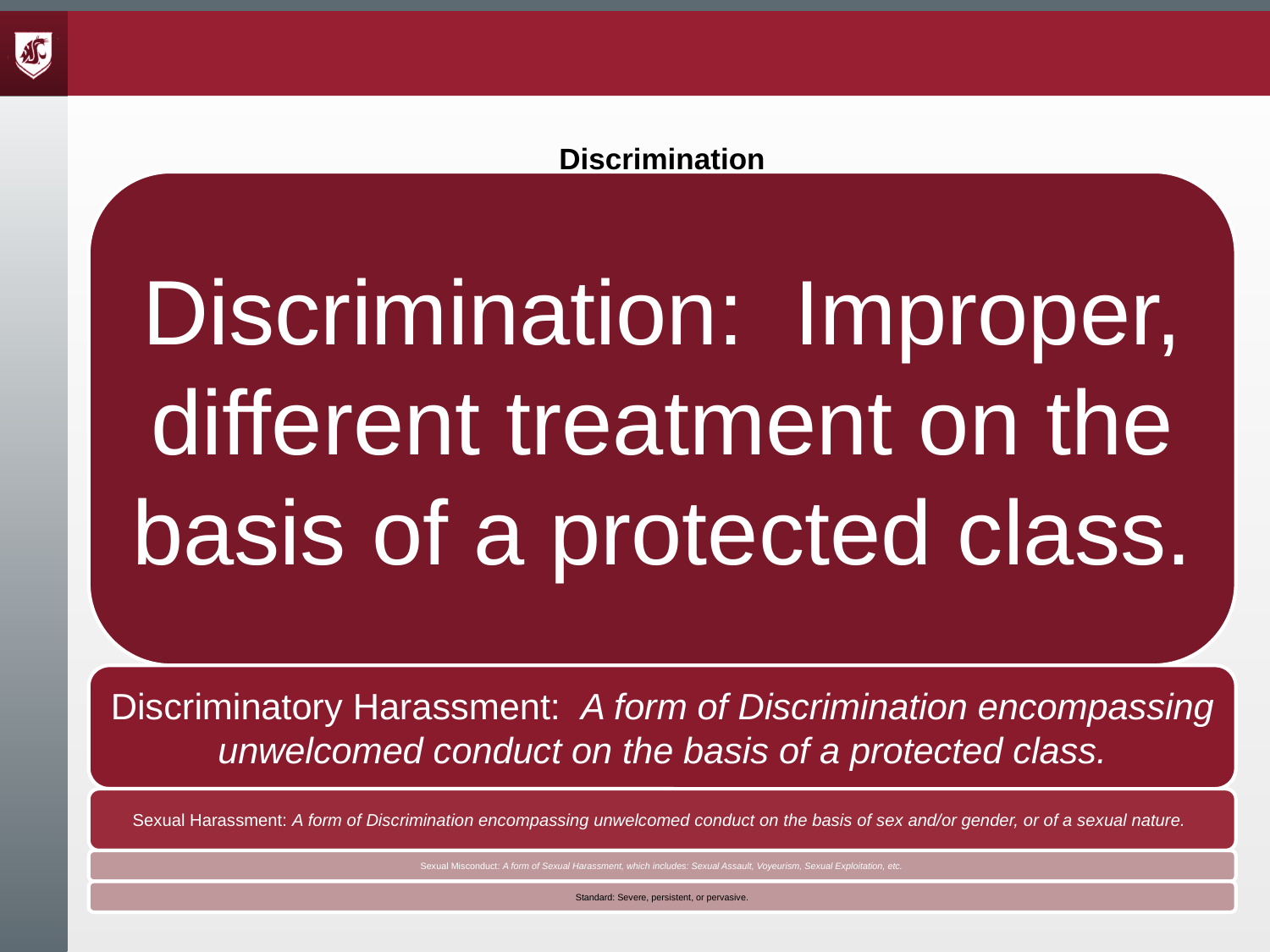

# Discrimination
Discrimination:  Improper, different treatment on the basis of a protected class.
Discriminatory Harassment:  A form of Discrimination encompassing unwelcomed conduct on the basis of a protected class.
Sexual Harassment: A form of Discrimination encompassing unwelcomed conduct on the basis of sex and/or gender, or of a sexual nature.
Sexual Misconduct: A form of Sexual Harassment, which includes: Sexual Assault, Voyeurism, Sexual Exploitation, etc.
Standard: Severe, persistent, or pervasive.